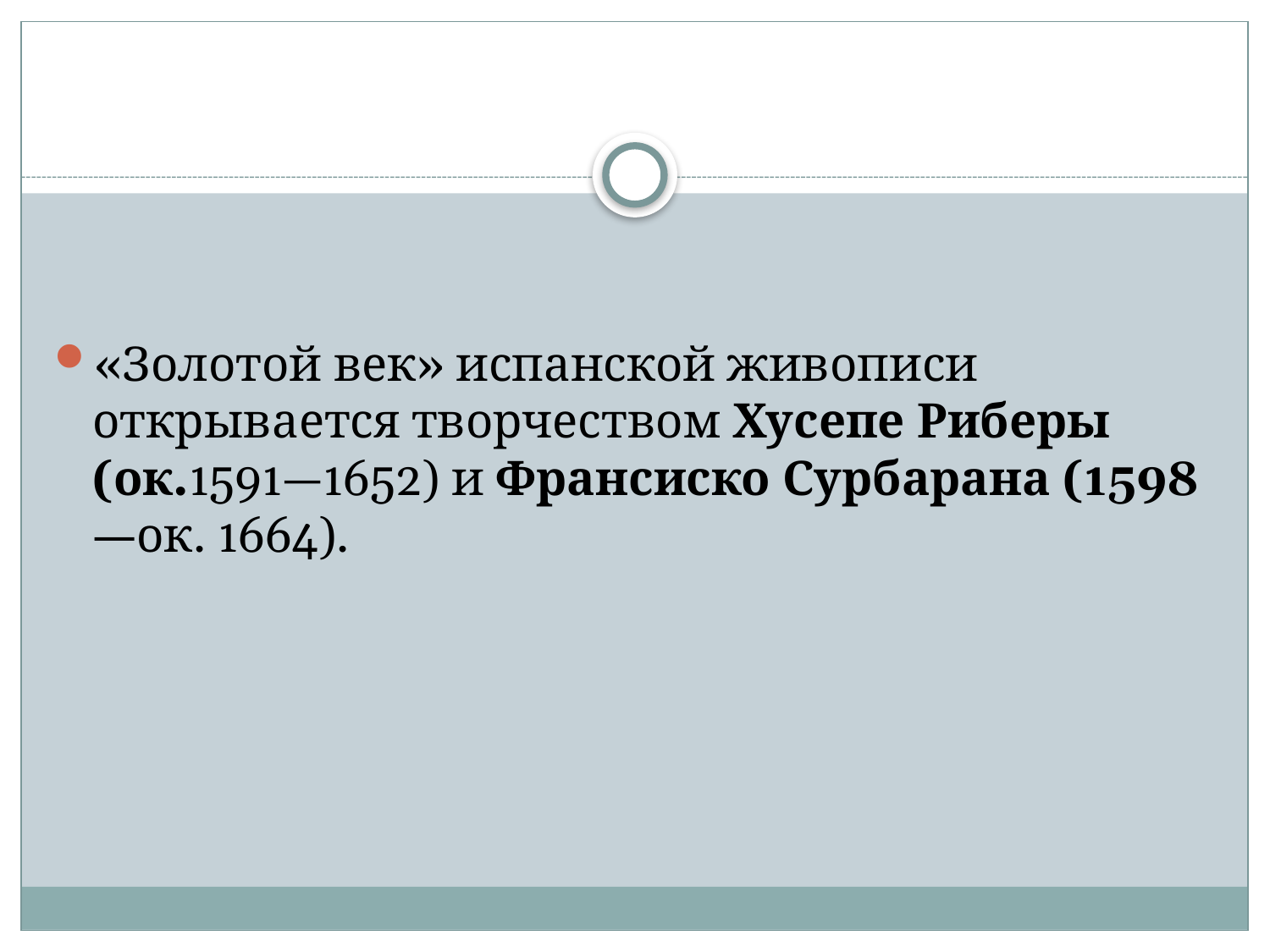

#
«Золотой век» испанской живописи открывается творчеством Хусепе Риберы (ок.1591—1652) и Франсиско Сурбарана (1598 —ок. 1664).